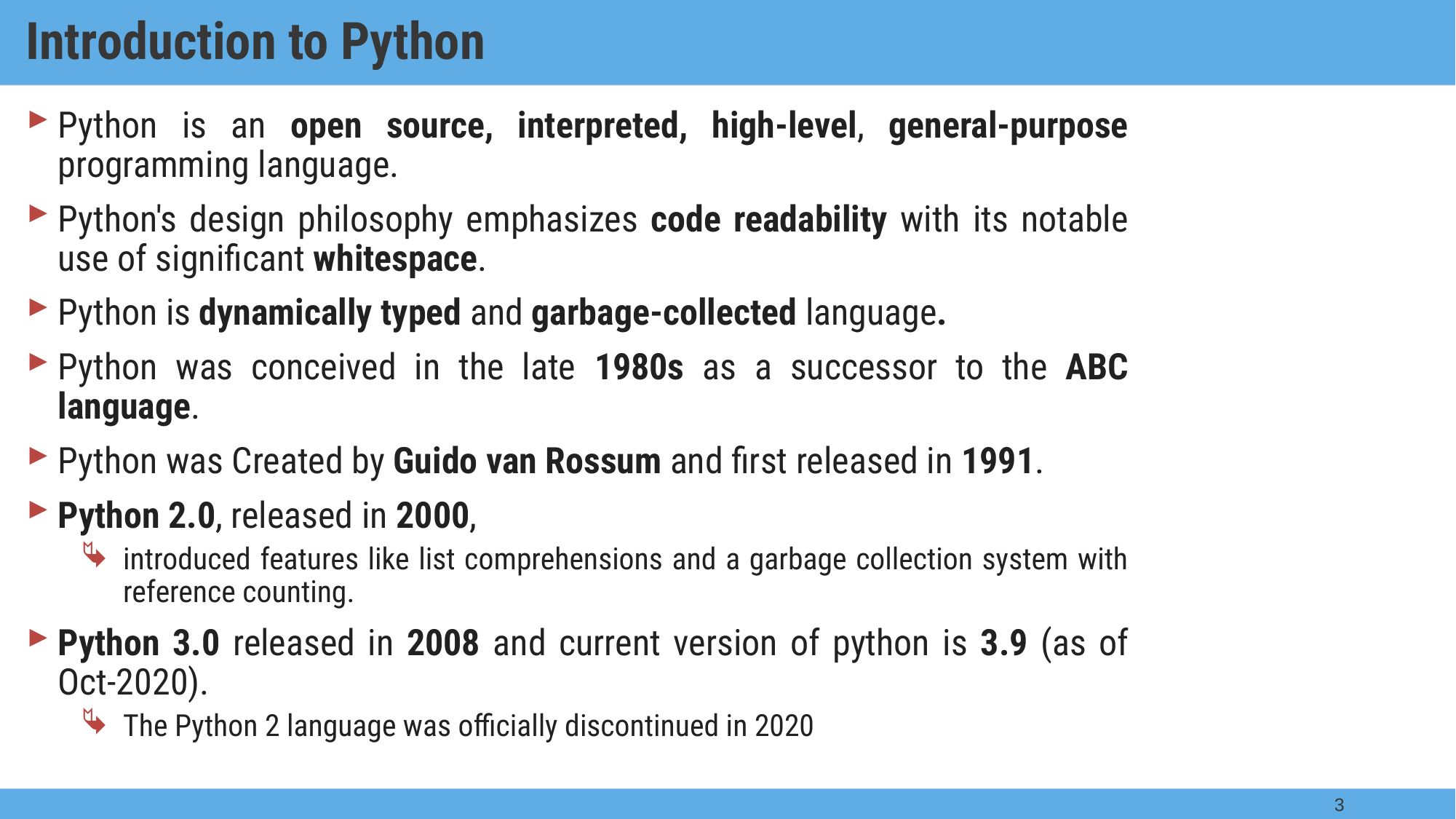

Introduction to Python
Python is an open source, interpreted, high-level, general-purpose programming language.
Python's design philosophy emphasizes code readability with its notable use of significant whitespace.
Python is dynamically typed and garbage-collected language.
Python was conceived in the late 1980s as a successor to the ABC language.
Python was Created by Guido van Rossum and first released in 1991.
Python 2.0, released in 2000,
introduced features like list comprehensions and a garbage collection system with reference counting.
Python 3.0 released in 2008 and current version of python is 3.9 (as of Oct-2020).
The Python 2 language was officially discontinued in 2020